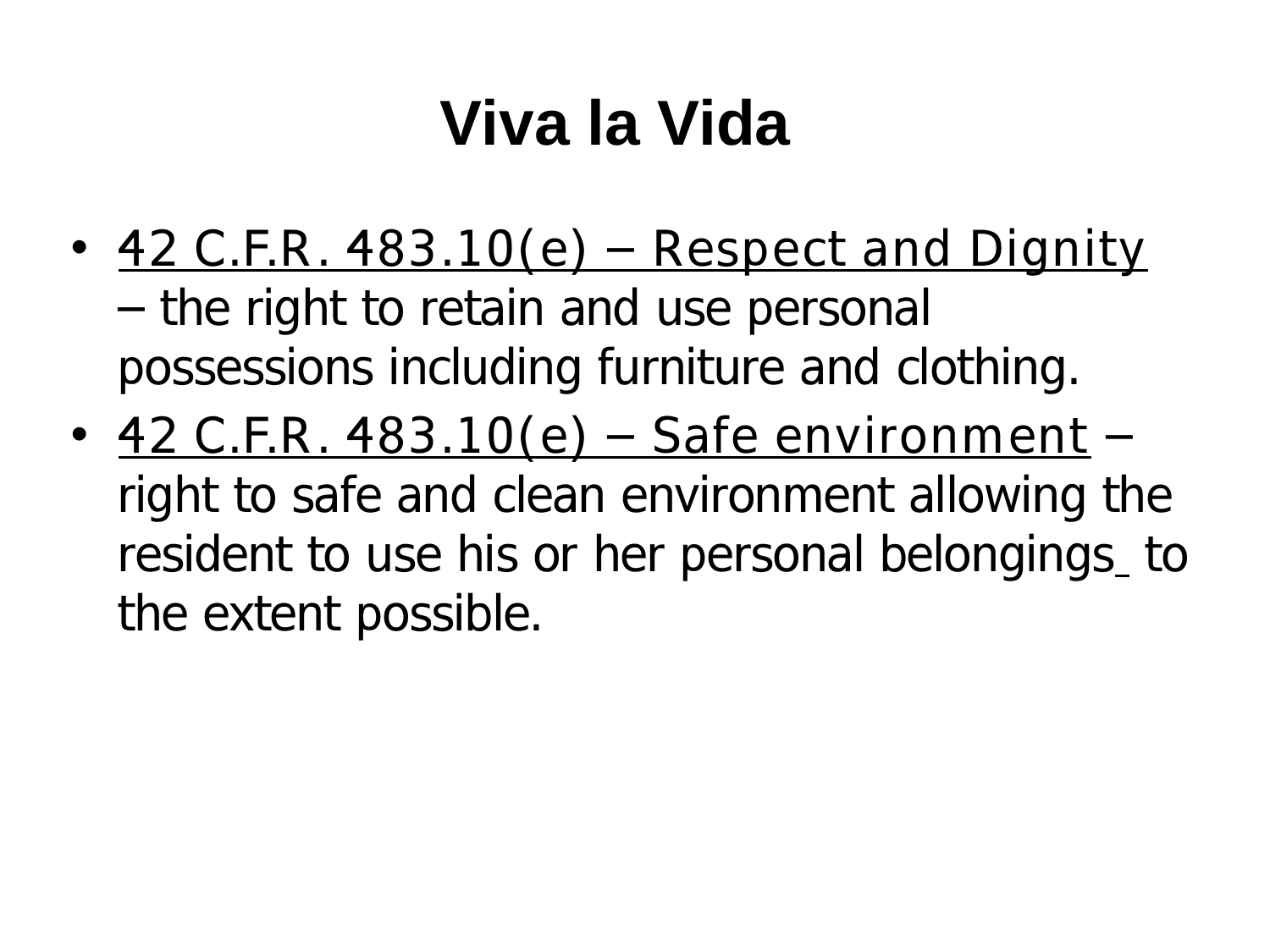

Viva la Vida

42 C.F.R. 483.10(e) – Respect and Dignity – the right to retain and use personal possessions including furniture and clothing.
42 C.F.R. 483.10(e) – Safe environment – right to safe and clean environment allowing the resident to use his or her personal belongings  to the extent possible.